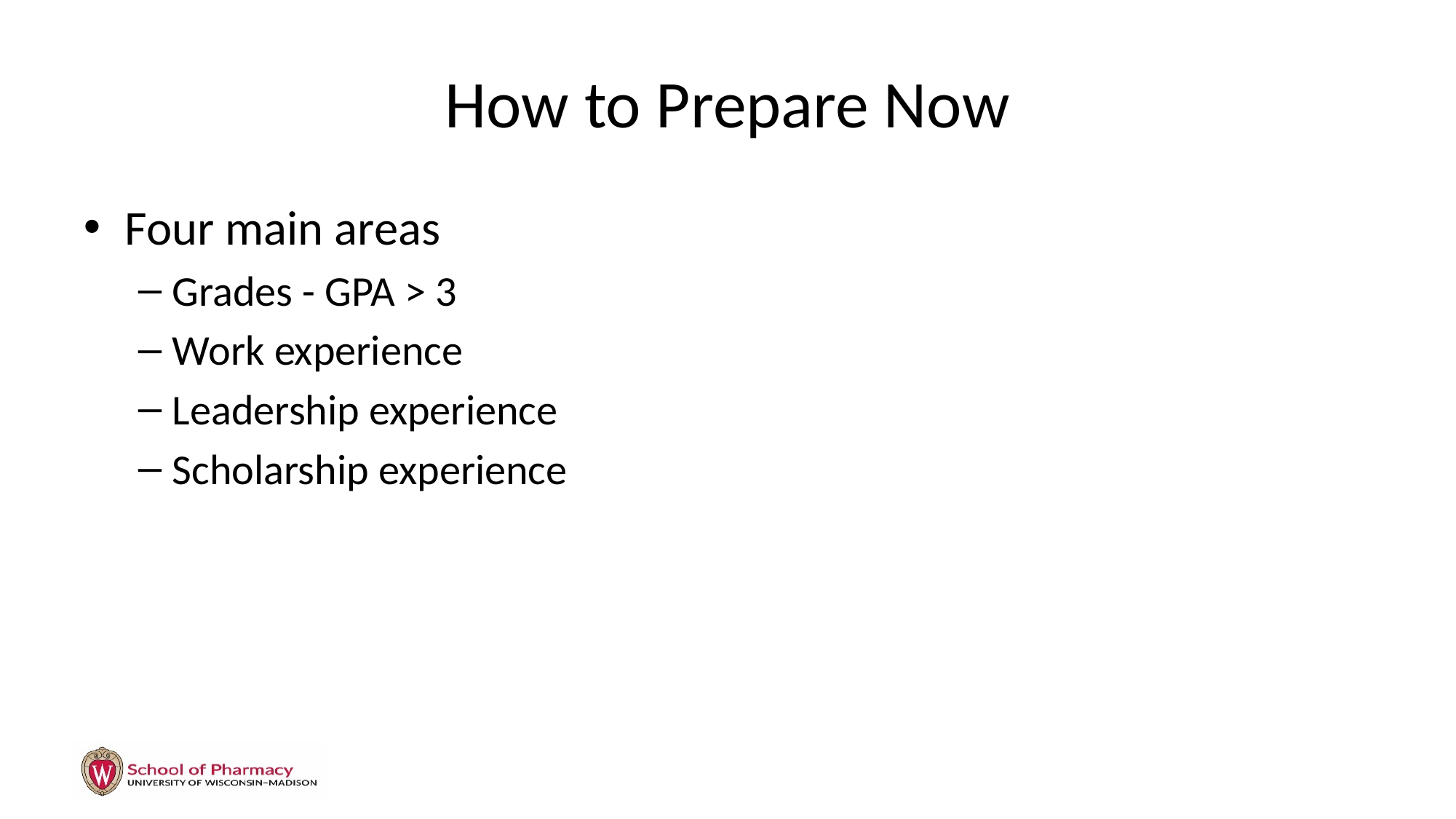

# How to Prepare Now
Four main areas
Grades - GPA > 3
Work experience
Leadership experience
Scholarship experience